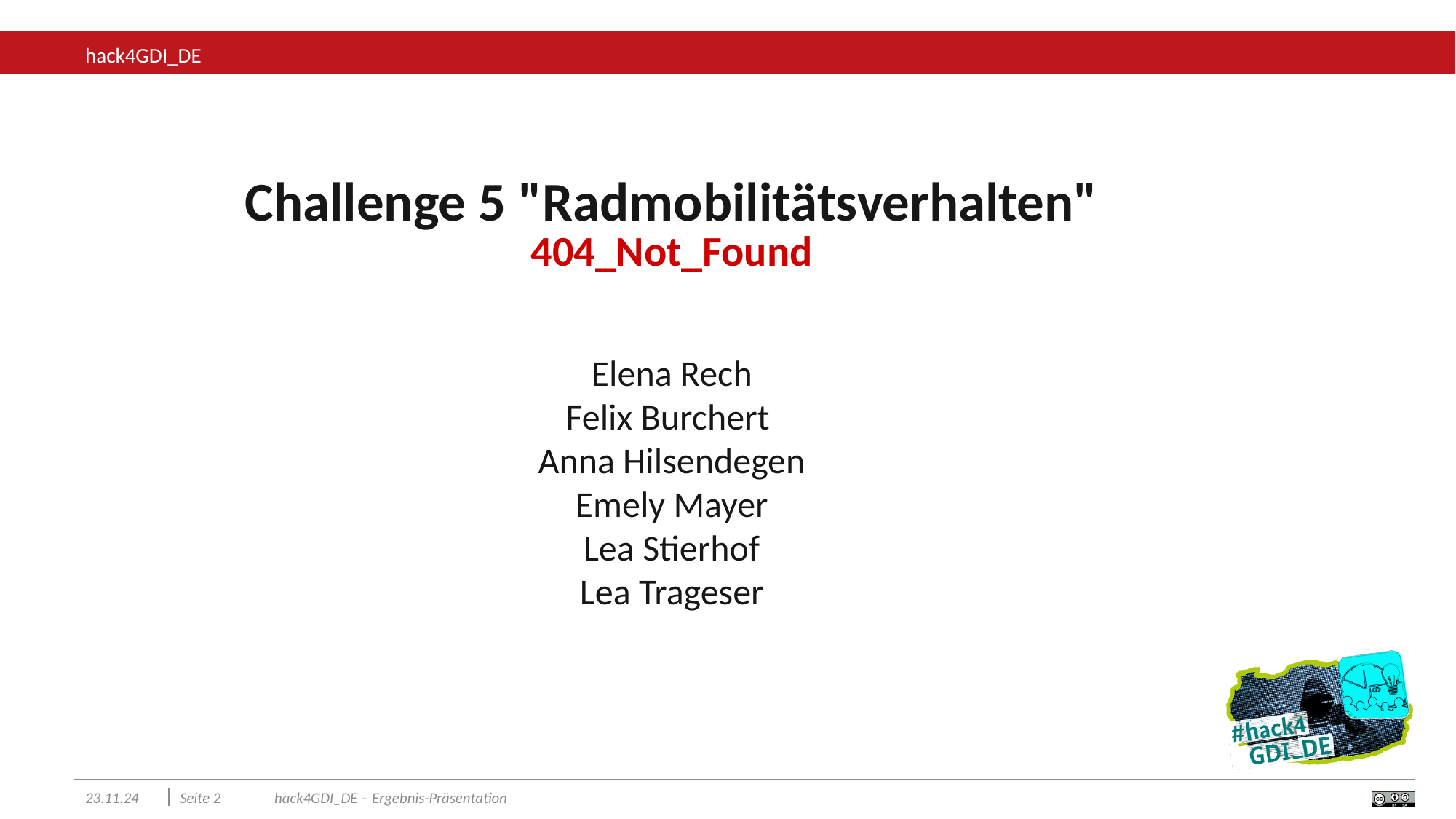

Challenge 5 "Radmobilitätsverhalten"
404_Not_Found

Elena Rech
Felix Burchert
Anna Hilsendegen
Emely Mayer
Lea Stierhof
Lea Trageser
23.11.24
Seite 2
hack4GDI_DE – Ergebnis-Präsentation